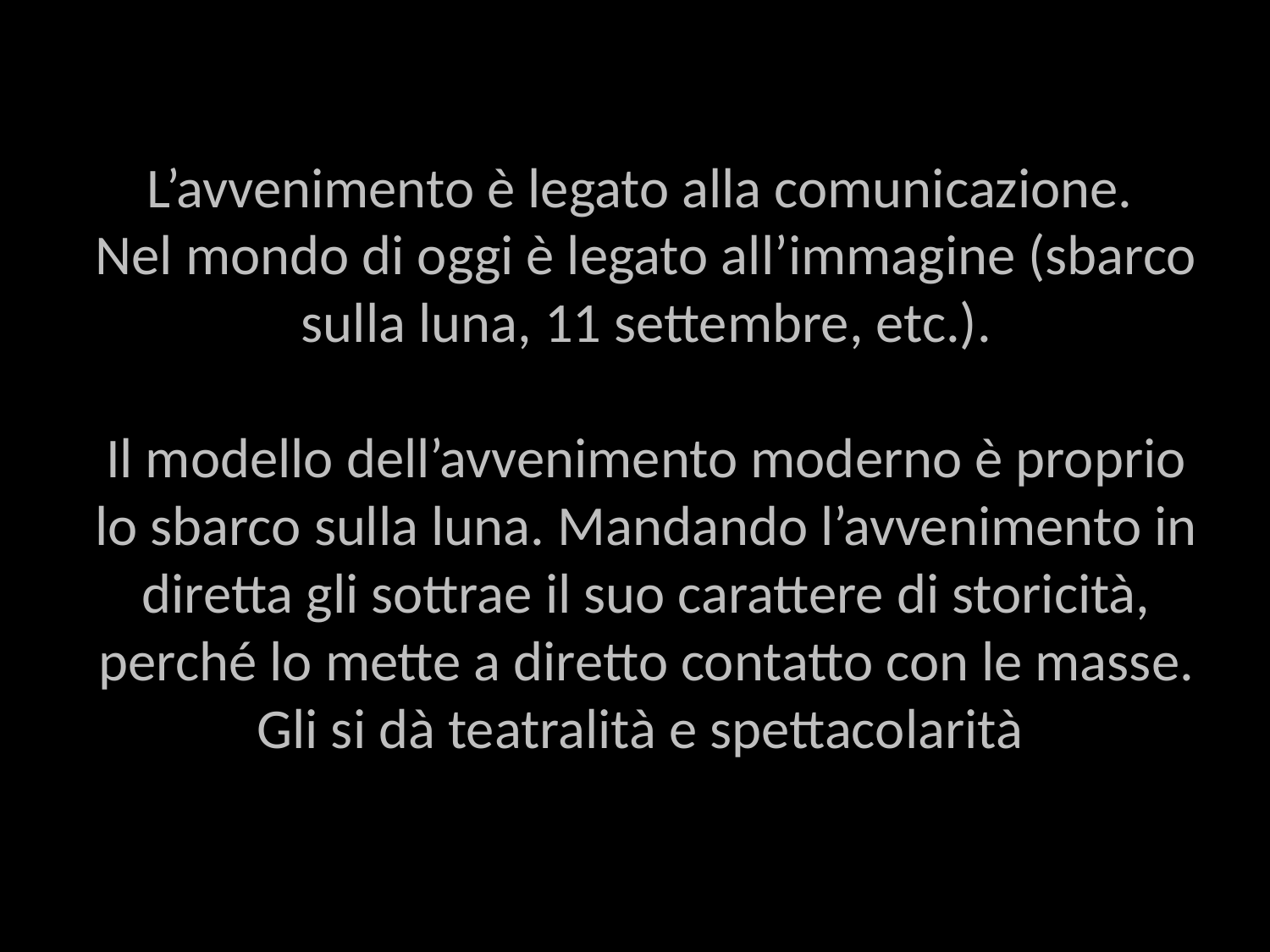

# L’avvenimento è legato alla comunicazione. Nel mondo di oggi è legato all’immagine (sbarco sulla luna, 11 settembre, etc.). Il modello dell’avvenimento moderno è proprio lo sbarco sulla luna. Mandando l’avvenimento in diretta gli sottrae il suo carattere di storicità, perché lo mette a diretto contatto con le masse. Gli si dà teatralità e spettacolarità